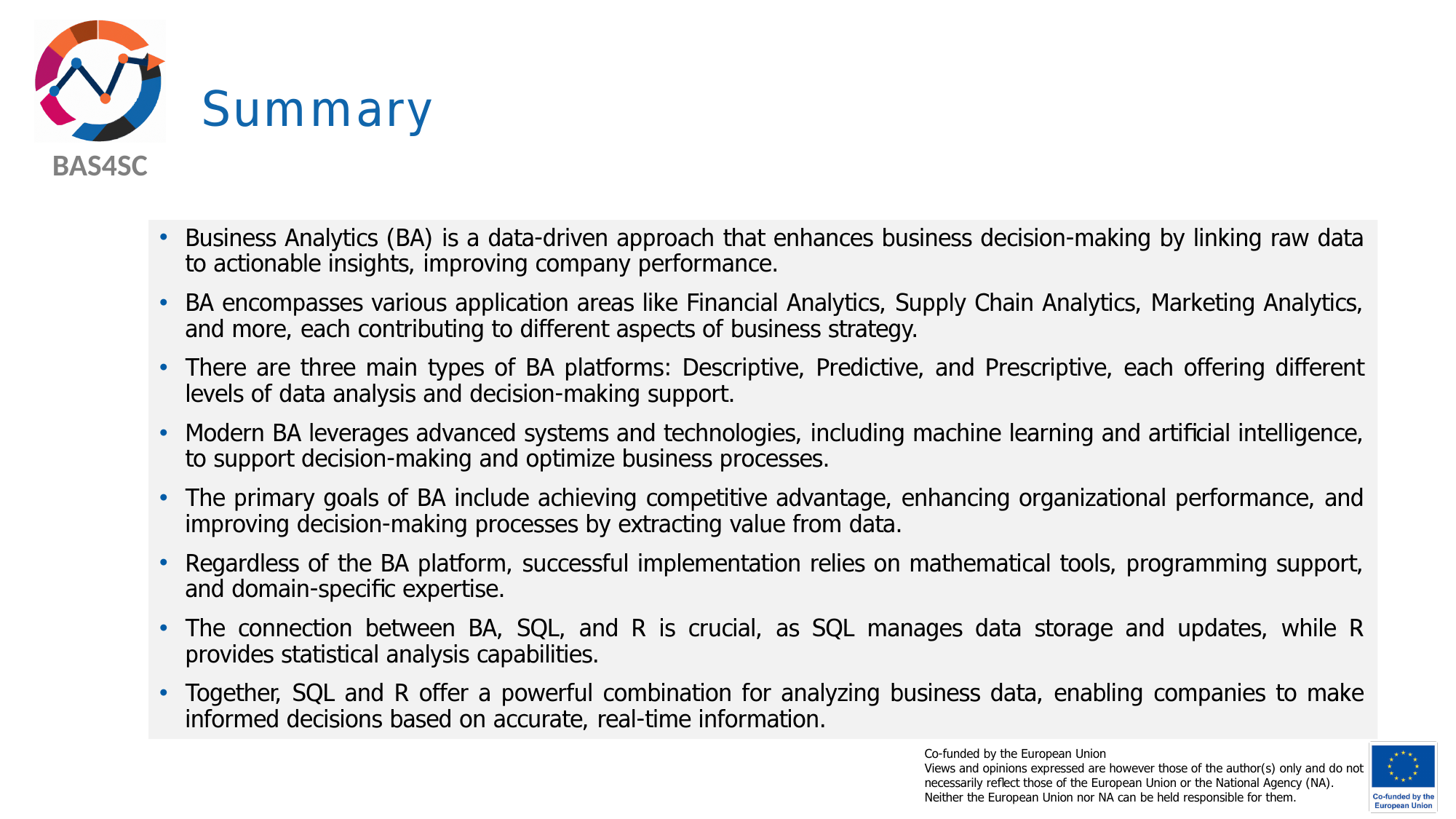

# Summary
Business Analytics (BA) is a data-driven approach that enhances business decision-making by linking raw data to actionable insights, improving company performance.
BA encompasses various application areas like Financial Analytics, Supply Chain Analytics, Marketing Analytics, and more, each contributing to different aspects of business strategy.
There are three main types of BA platforms: Descriptive, Predictive, and Prescriptive, each offering different levels of data analysis and decision-making support.
Modern BA leverages advanced systems and technologies, including machine learning and artificial intelligence, to support decision-making and optimize business processes.
The primary goals of BA include achieving competitive advantage, enhancing organizational performance, and improving decision-making processes by extracting value from data.
Regardless of the BA platform, successful implementation relies on mathematical tools, programming support, and domain-specific expertise.
The connection between BA, SQL, and R is crucial, as SQL manages data storage and updates, while R provides statistical analysis capabilities.
Together, SQL and R offer a powerful combination for analyzing business data, enabling companies to make informed decisions based on accurate, real-time information.